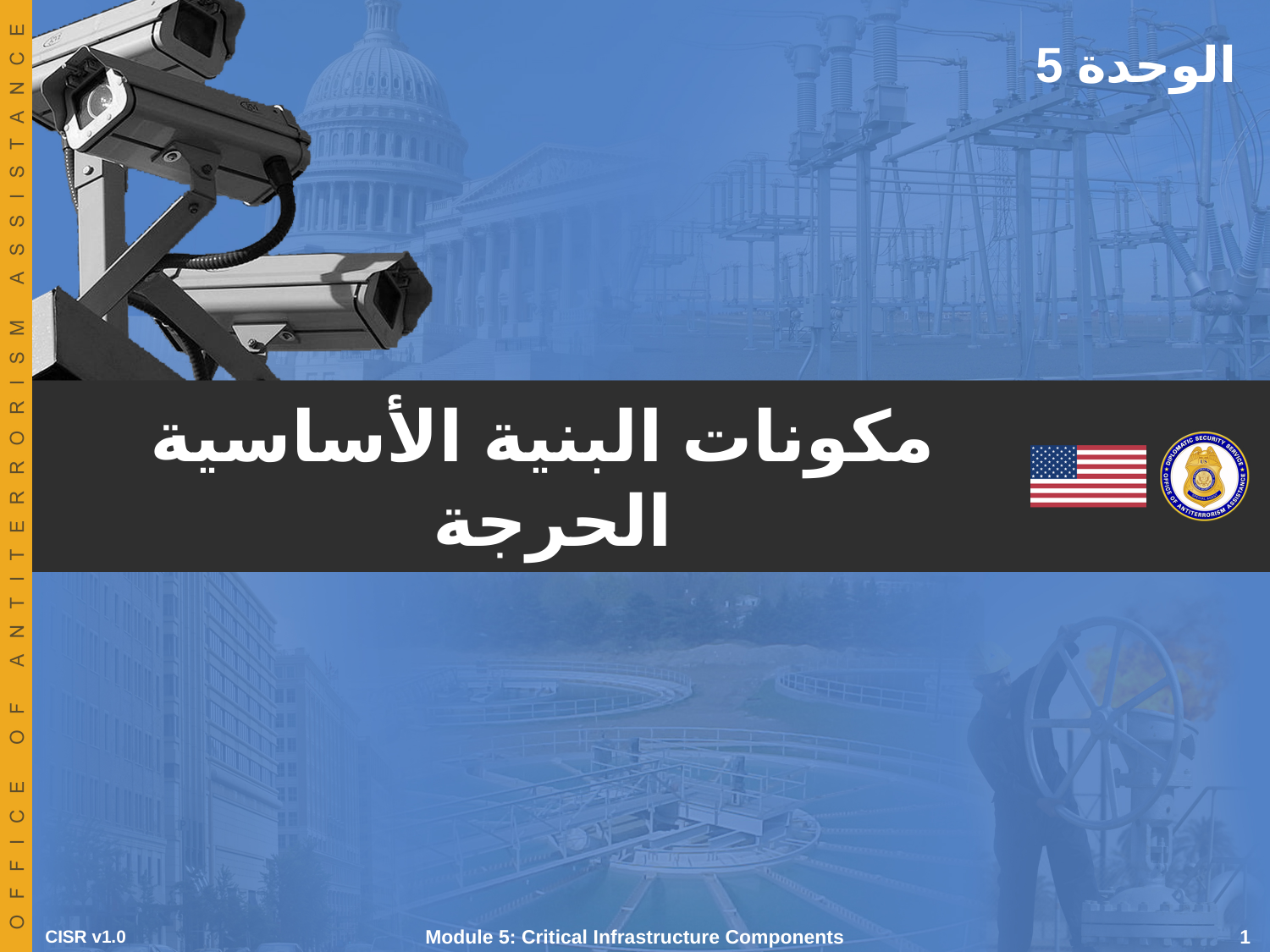

الوحدة 5
# مكونات البنية الأساسية الحرجة
CISR v1.0
Module 5: Critical Infrastructure Components
 1